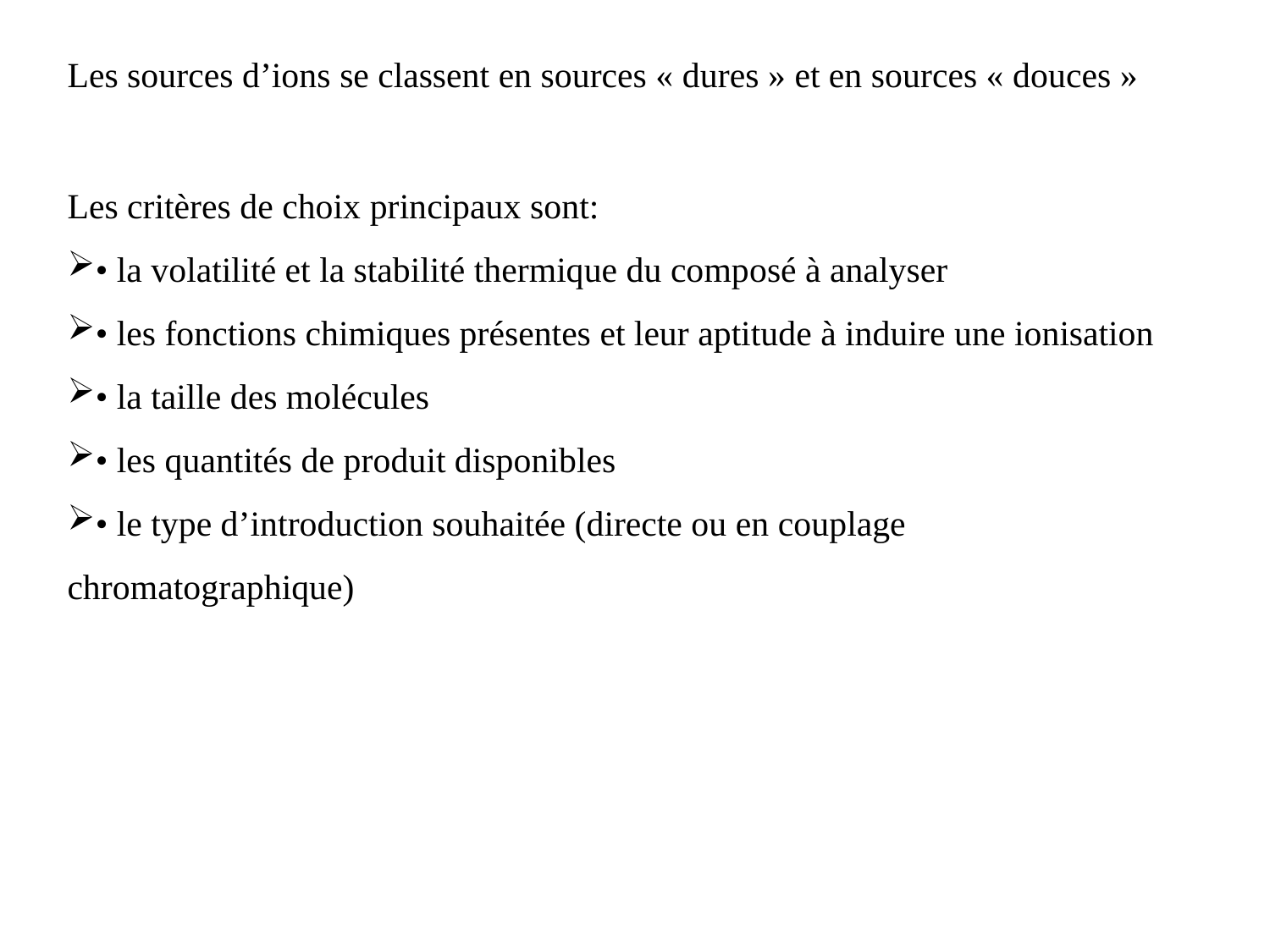

Les sources d’ions se classent en sources « dures » et en sources « douces »
Les critères de choix principaux sont:
• la volatilité et la stabilité thermique du composé à analyser
• les fonctions chimiques présentes et leur aptitude à induire une ionisation
• la taille des molécules
• les quantités de produit disponibles
• le type d’introduction souhaitée (directe ou en couplage chromatographique)